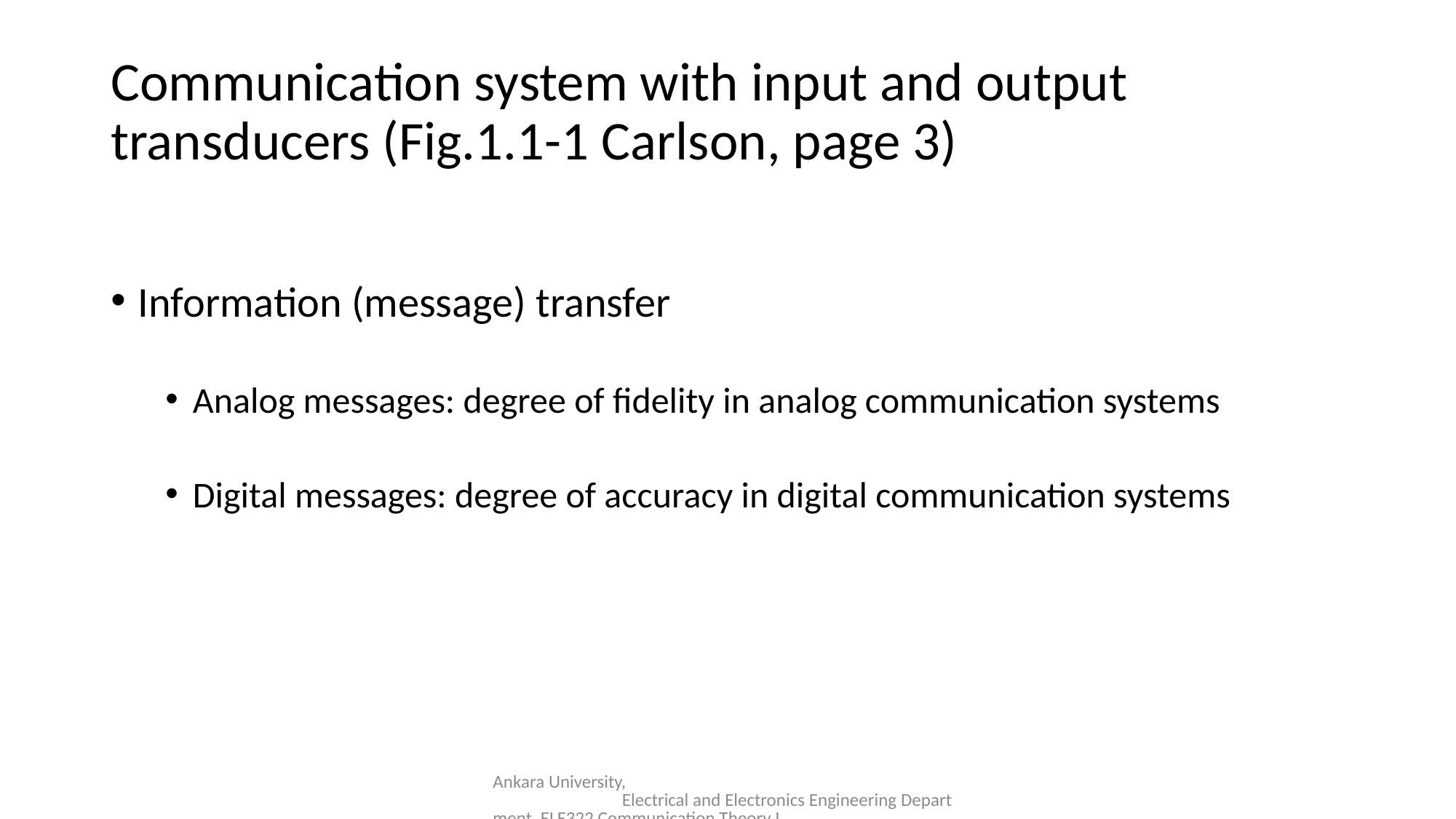

# Communication system with input and output transducers (Fig.1.1-1 Carlson, page 3)
Information (message) transfer
Analog messages: degree of fidelity in analog communication systems
Digital messages: degree of accuracy in digital communication systems

Ankara University,                                                                                                               Electrical and Electronics Engineering Department, ELE322 Communication Theory I